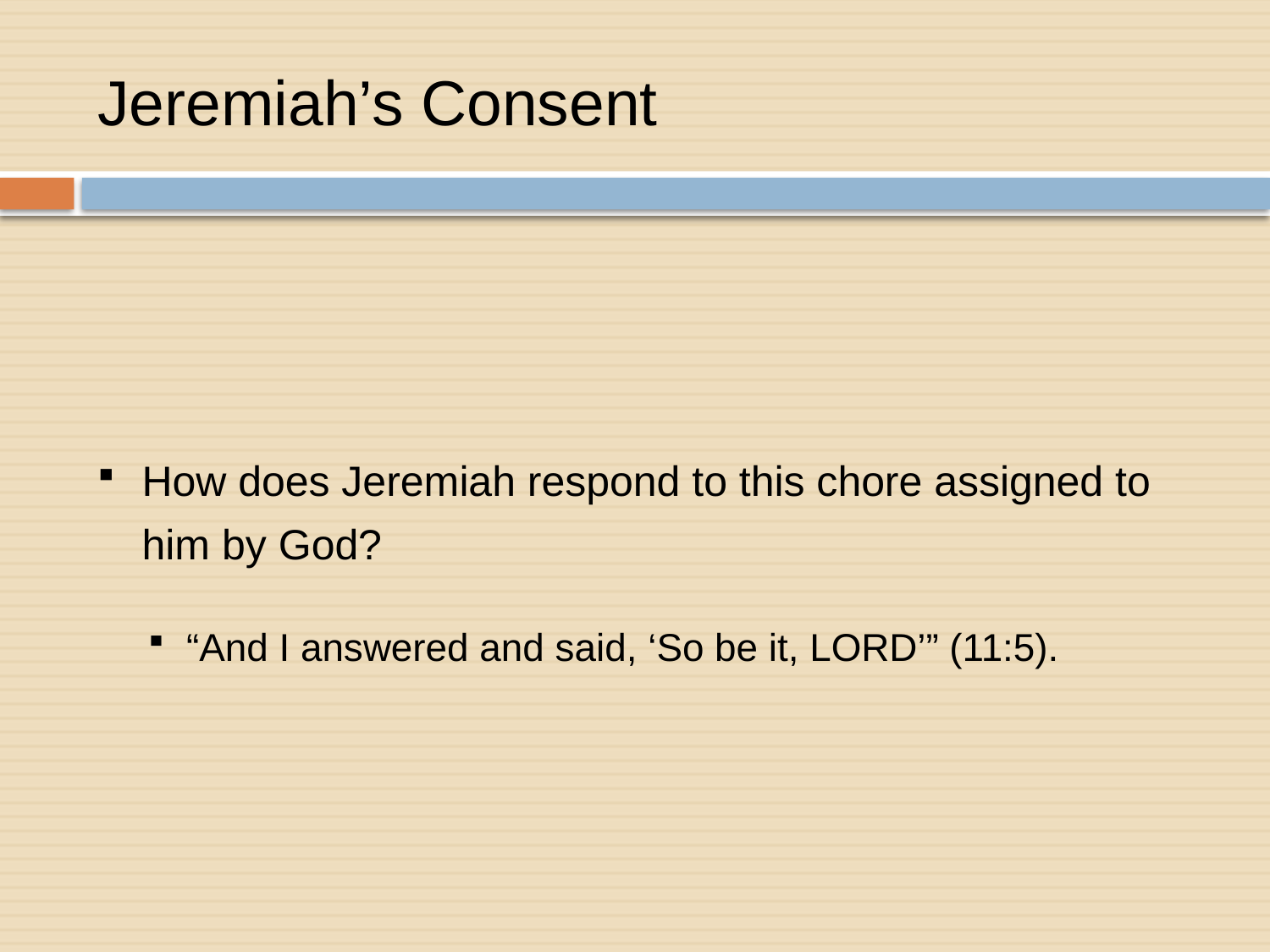

# Jeremiah’s Consent
How does Jeremiah respond to this chore assigned to him by God?
“And I answered and said, ‘So be it, LORD’” (11:5).